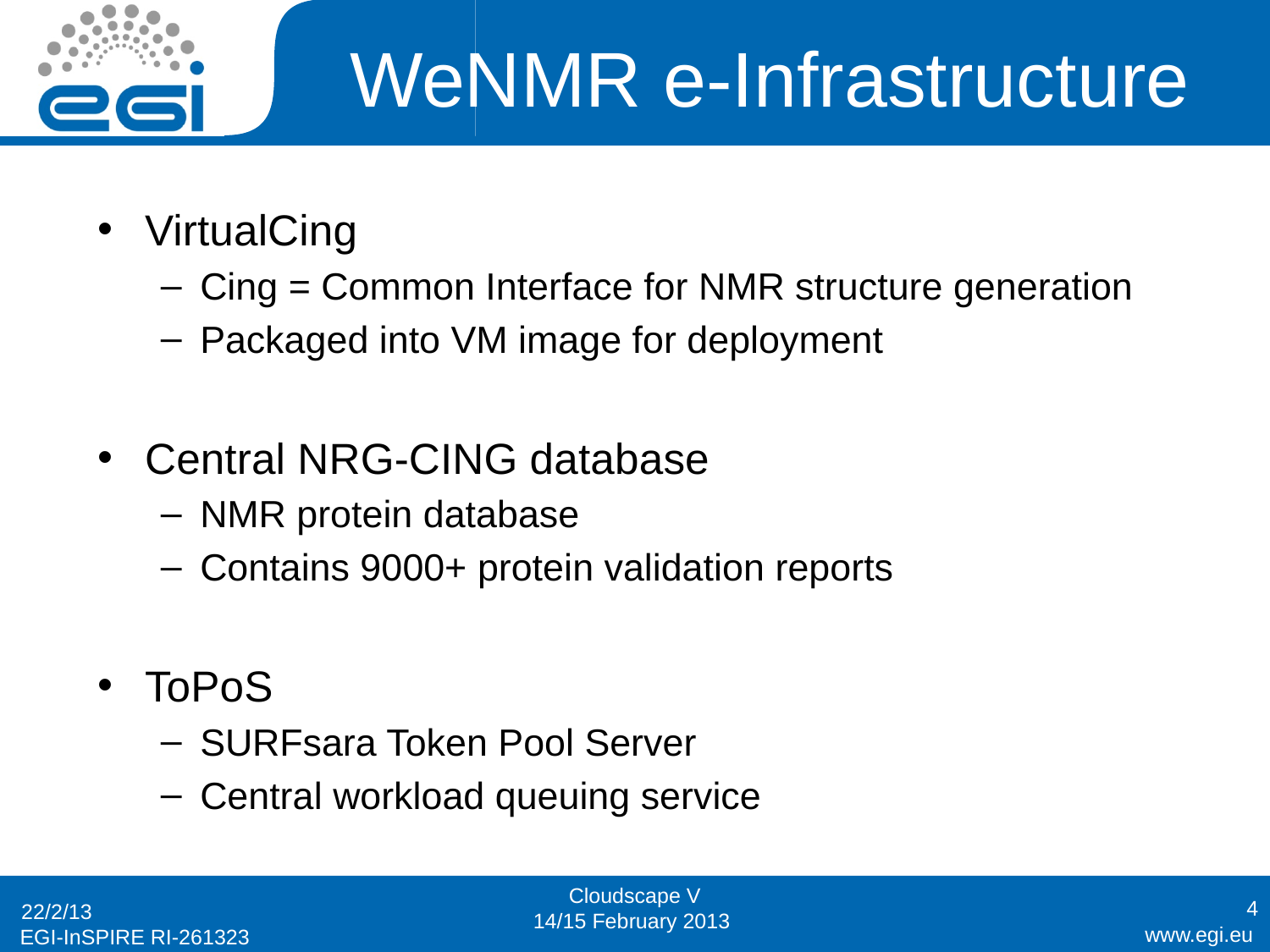

# WeNMR e-Infrastructure
VirtualCing
Cing = Common Interface for NMR structure generation
Packaged into VM image for deployment

Central NRG-CING database
NMR protein database
Contains 9000+ protein validation reports

ToPoS
SURFsara Token Pool Server
Central workload queuing service
Cloudscape V
14/15 February 2013
4
22/2/13